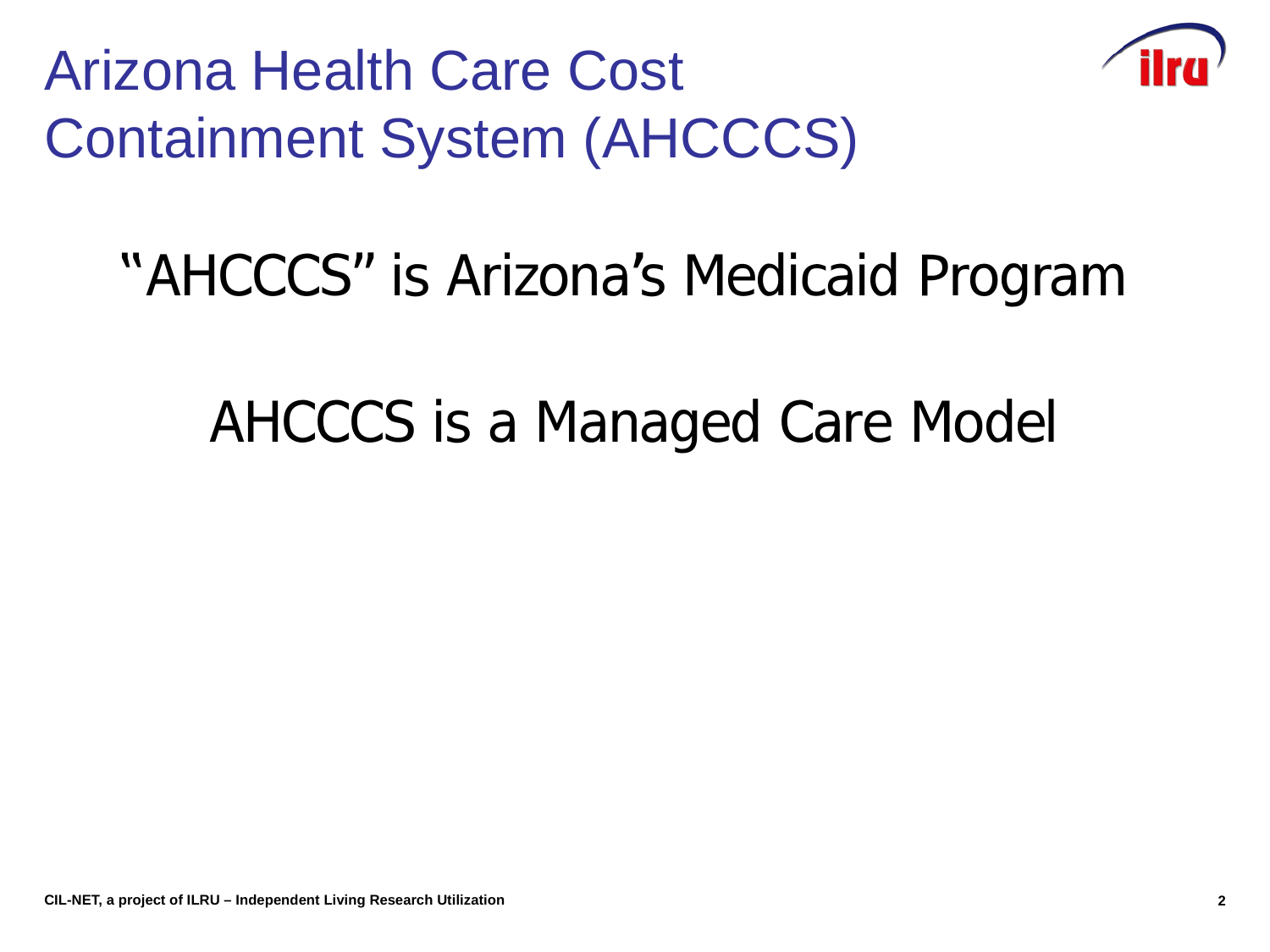

# Arizona Health Care Cost Containment System (AHCCCS)
“AHCCCS” is Arizona’s Medicaid Program
AHCCCS is a Managed Care Model